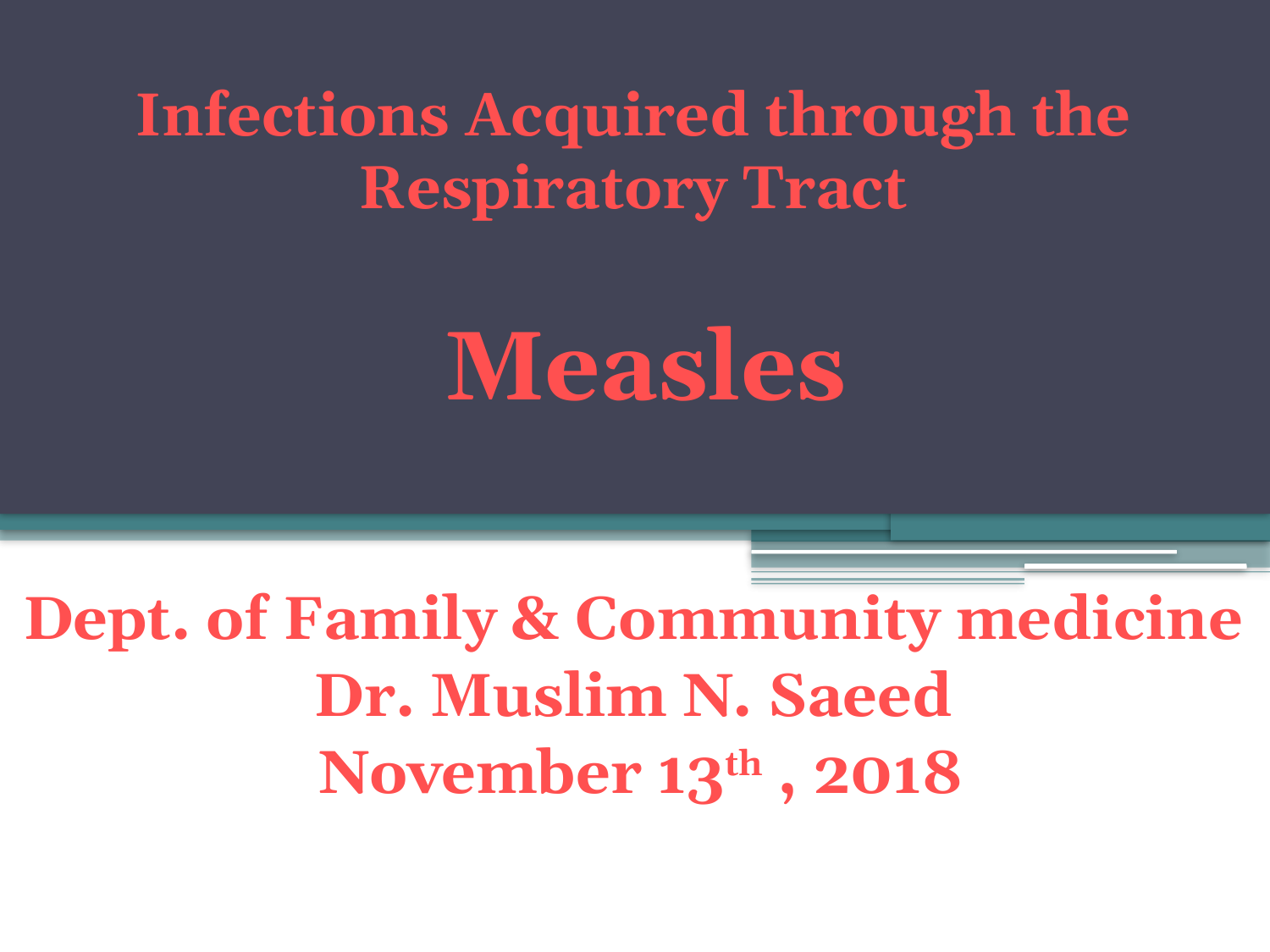

Infections Acquired through the Respiratory Tract

Measles

Dept. of Family & Community medicine
Dr. Muslim N. Saeed
November 13th , 2018